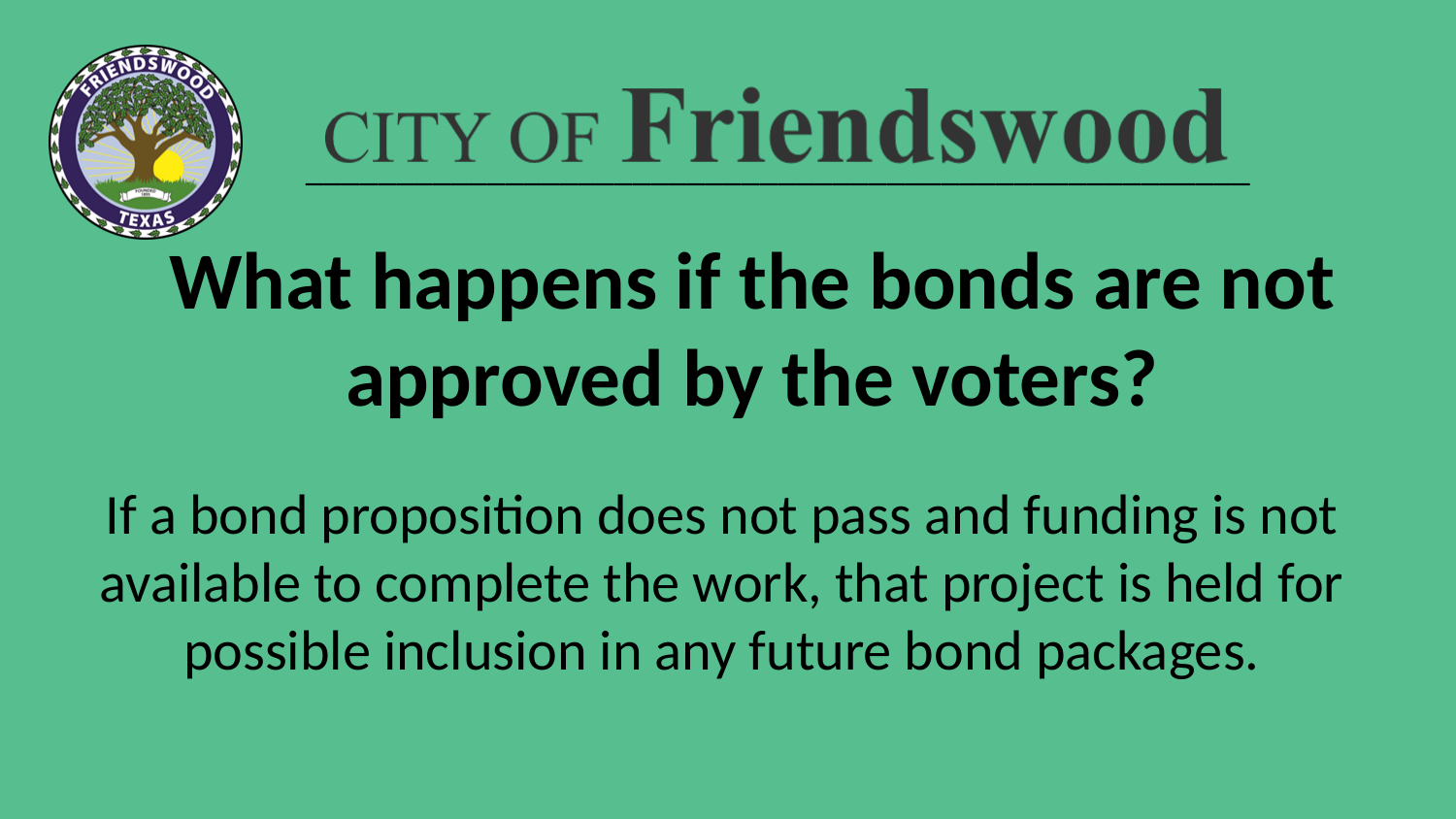

# What happens if the bonds are not approved by the voters?
If a bond proposition does not pass and funding is not available to complete the work, that project is held for possible inclusion in any future bond packages.